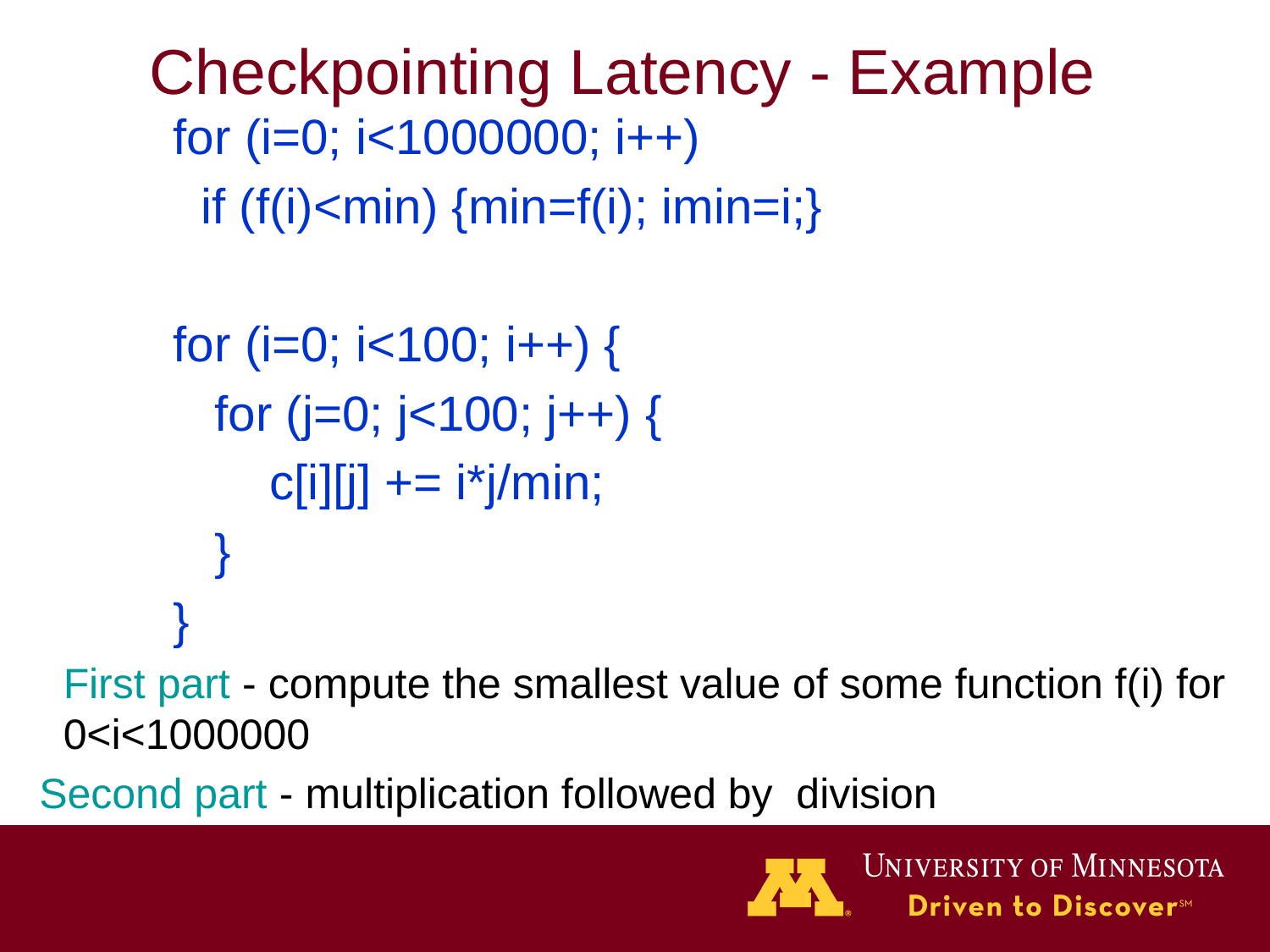

# Checkpointing Latency - Example

        for (i=0; i<1000000; i++)
          if (f(i)<min) {min=f(i); imin=i;}

        for (i=0; i<100; i++) {
           for (j=0; j<100; j++) {
               c[i][j] += i*j/min;
           }
        }
First part - compute the smallest value of some function f(i) for 0<i<1000000
  Second part - multiplication followed by  division